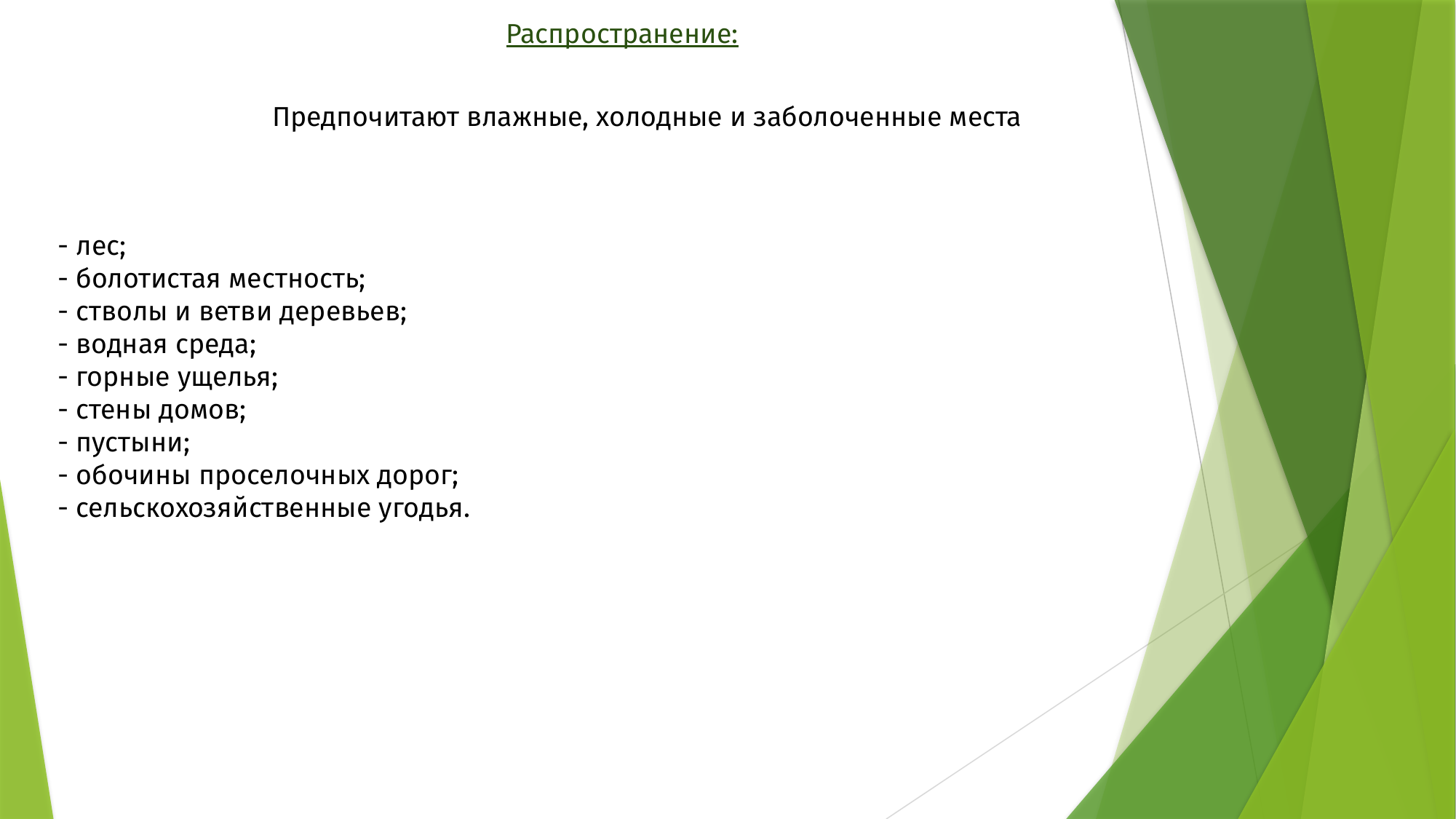

Распространение:
Предпочитают влажные, холодные и заболоченные места
- лес;
- болотистая местность;
- стволы и ветви деревьев;
- водная среда;
- горные ущелья;
- стены домов;
- пустыни;
- обочины проселочных дорог;
- сельскохозяйственные угодья.